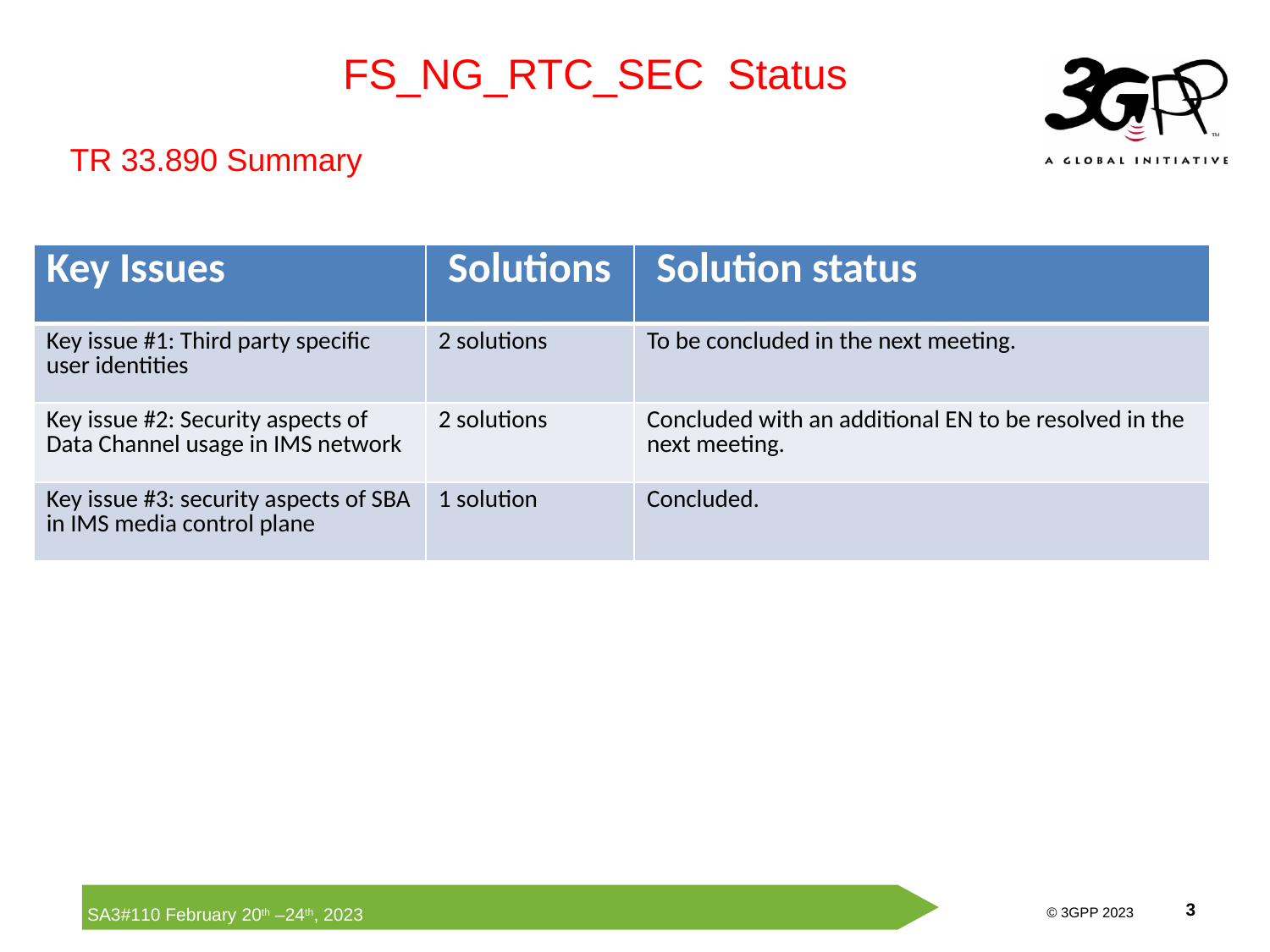

FS_NG_RTC_SEC  Status
TR 33.890 Summary
| Key Issues | Solutions | Solution status |
| --- | --- | --- |
| Key issue #1: Third party specific user identities | 2 solutions | To be concluded in the next meeting. |
| Key issue #2: Security aspects of Data Channel usage in IMS network | 2 solutions | Concluded with an additional EN to be resolved in the next meeting. |
| Key issue #3: security aspects of SBA in IMS media control plane | 1 solution | Concluded. |